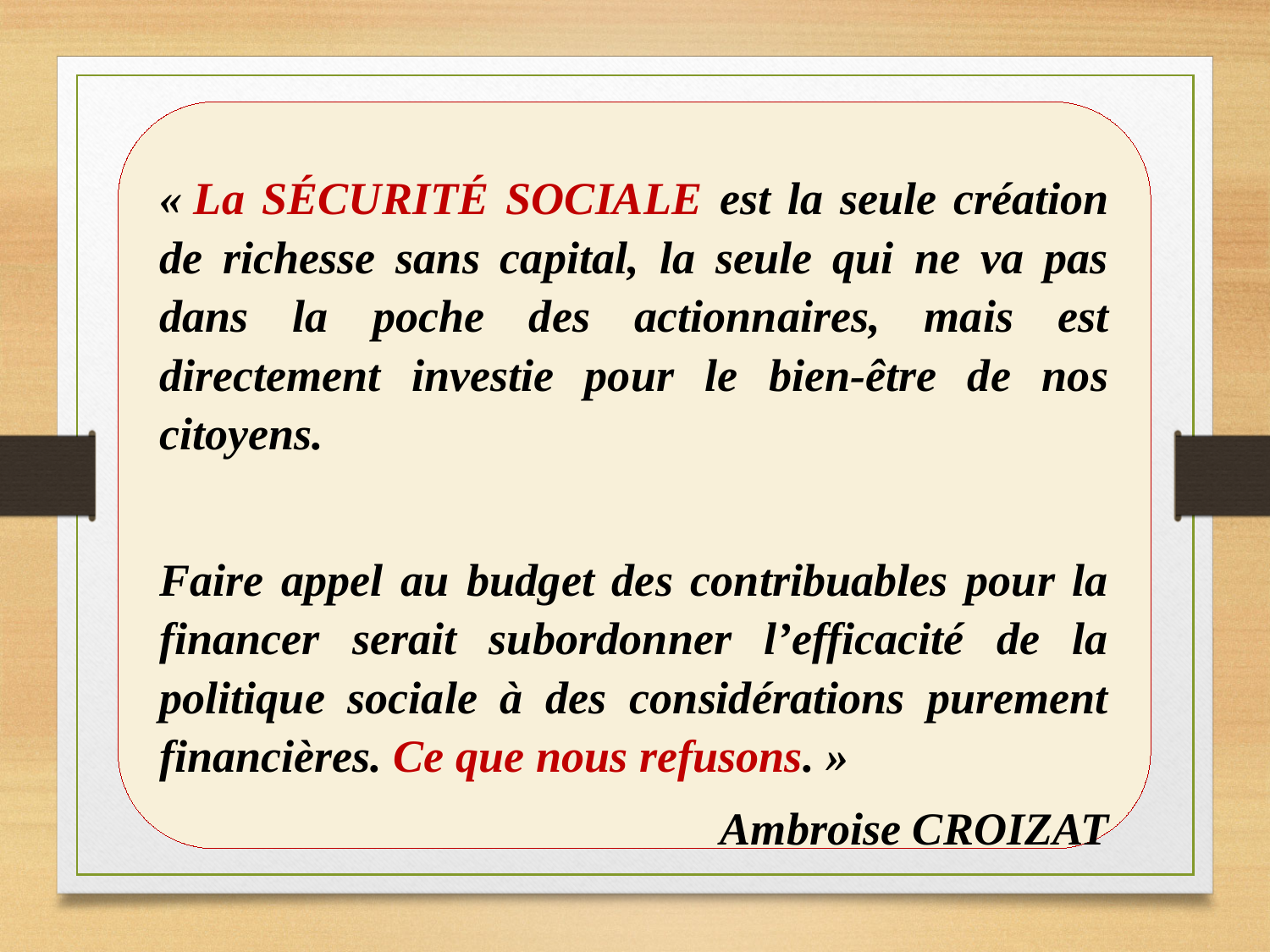

« La SÉCURITÉ SOCIALE est la seule création de richesse sans capital, la seule qui ne va pas dans la poche des actionnaires, mais est directement investie pour le bien-être de nos citoyens.

Faire appel au budget des contribuables pour la financer serait subordonner l’efficacité de la politique sociale à des considérations purement financières. Ce que nous refusons. »
Ambroise CROIZAT